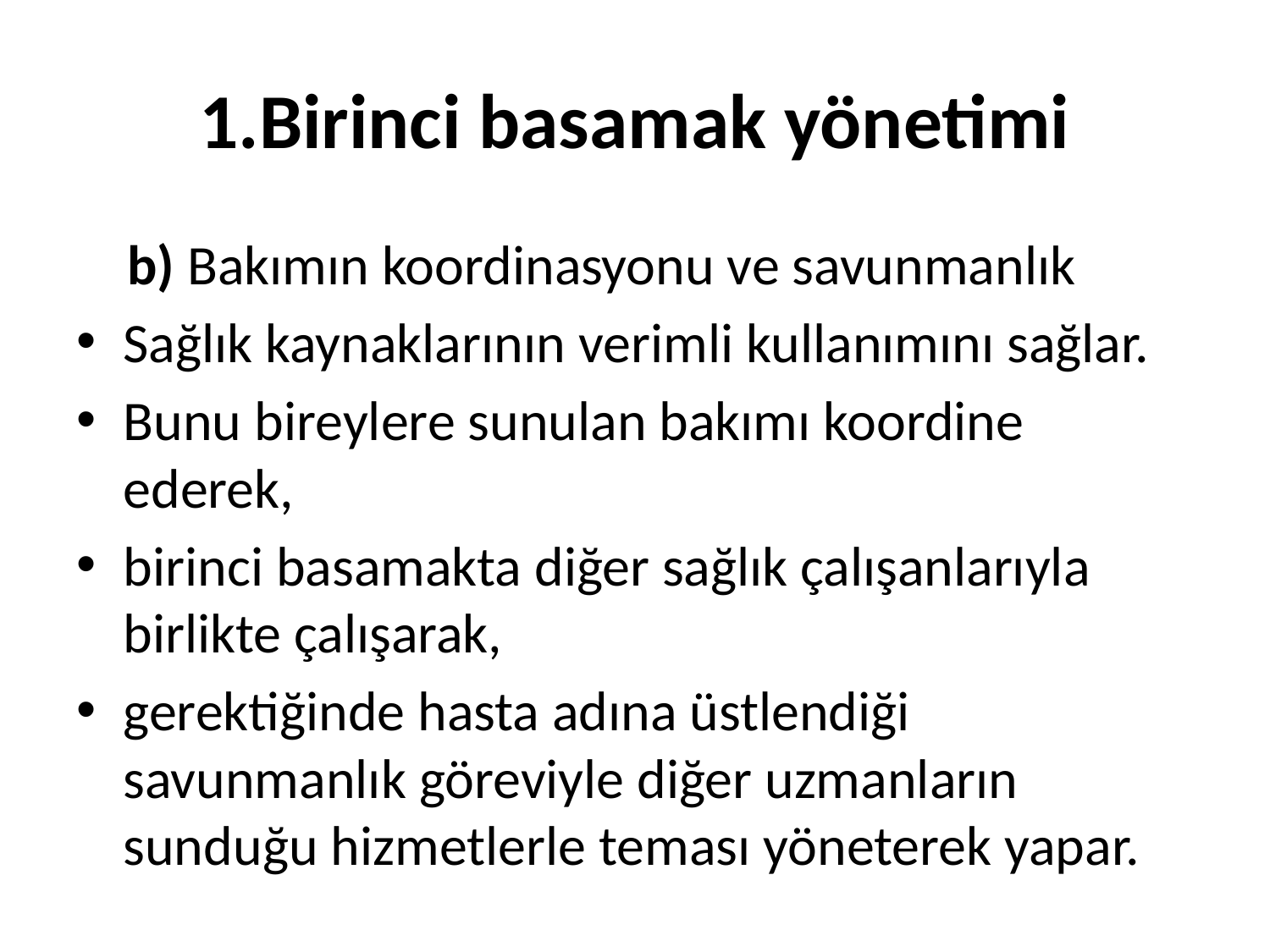

# 1.Birinci basamak yönetimi
    b) Bakımın koordinasyonu ve savunmanlık
Sağlık kaynaklarının verimli kullanımını sağlar.
Bunu bireylere sunulan bakımı koordine ederek,
birinci basamakta diğer sağlık çalışanlarıyla birlikte çalışarak,
gerektiğinde hasta adına üstlendiği savunmanlık göreviyle diğer uzmanların sunduğu hizmetlerle teması yöneterek yapar.